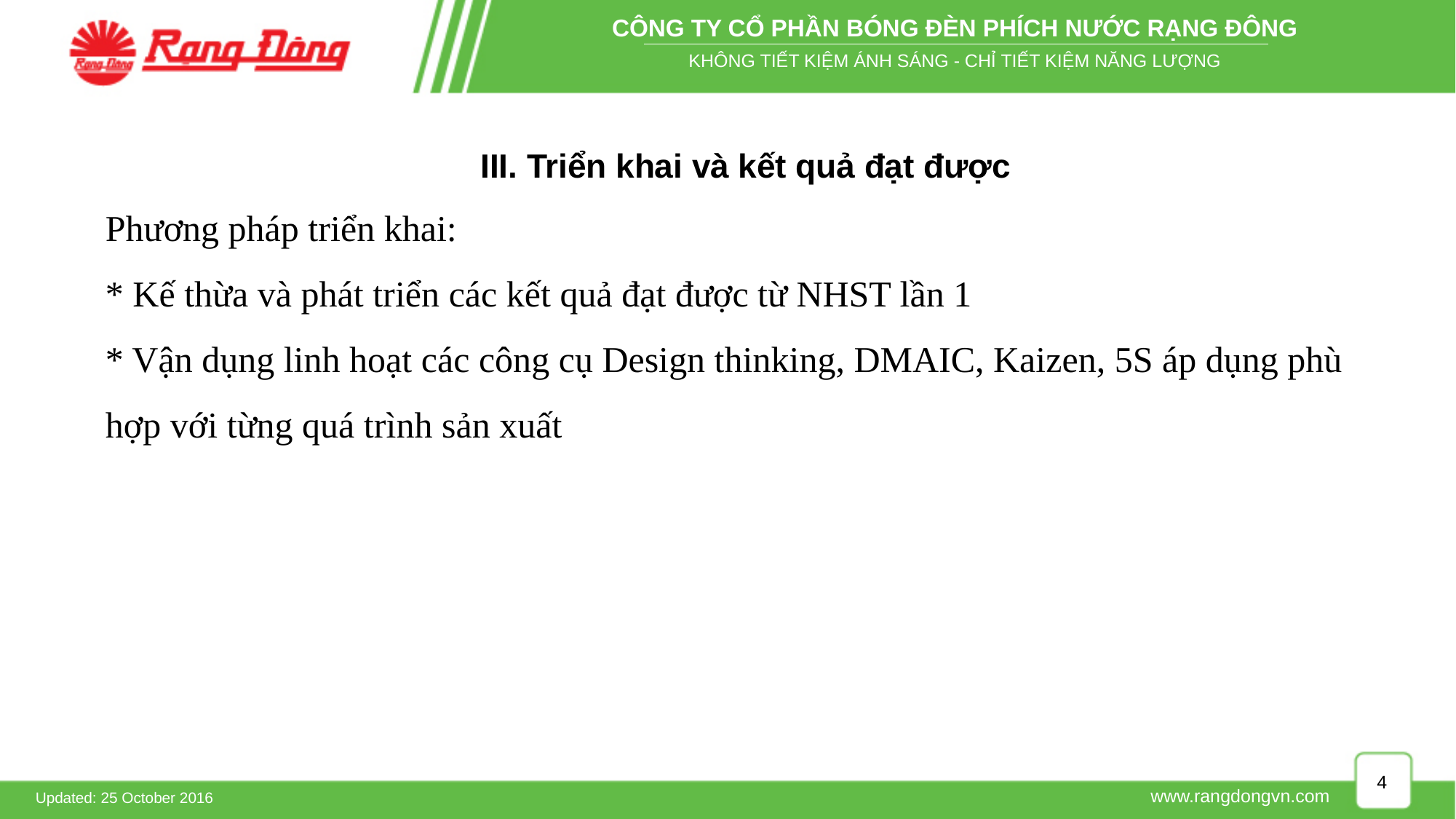

III. Triển khai và kết quả đạt được
# Phương pháp triển khai: * Kế thừa và phát triển các kết quả đạt được từ NHST lần 1 * Vận dụng linh hoạt các công cụ Design thinking, DMAIC, Kaizen, 5S áp dụng phù hợp với từng quá trình sản xuất
4